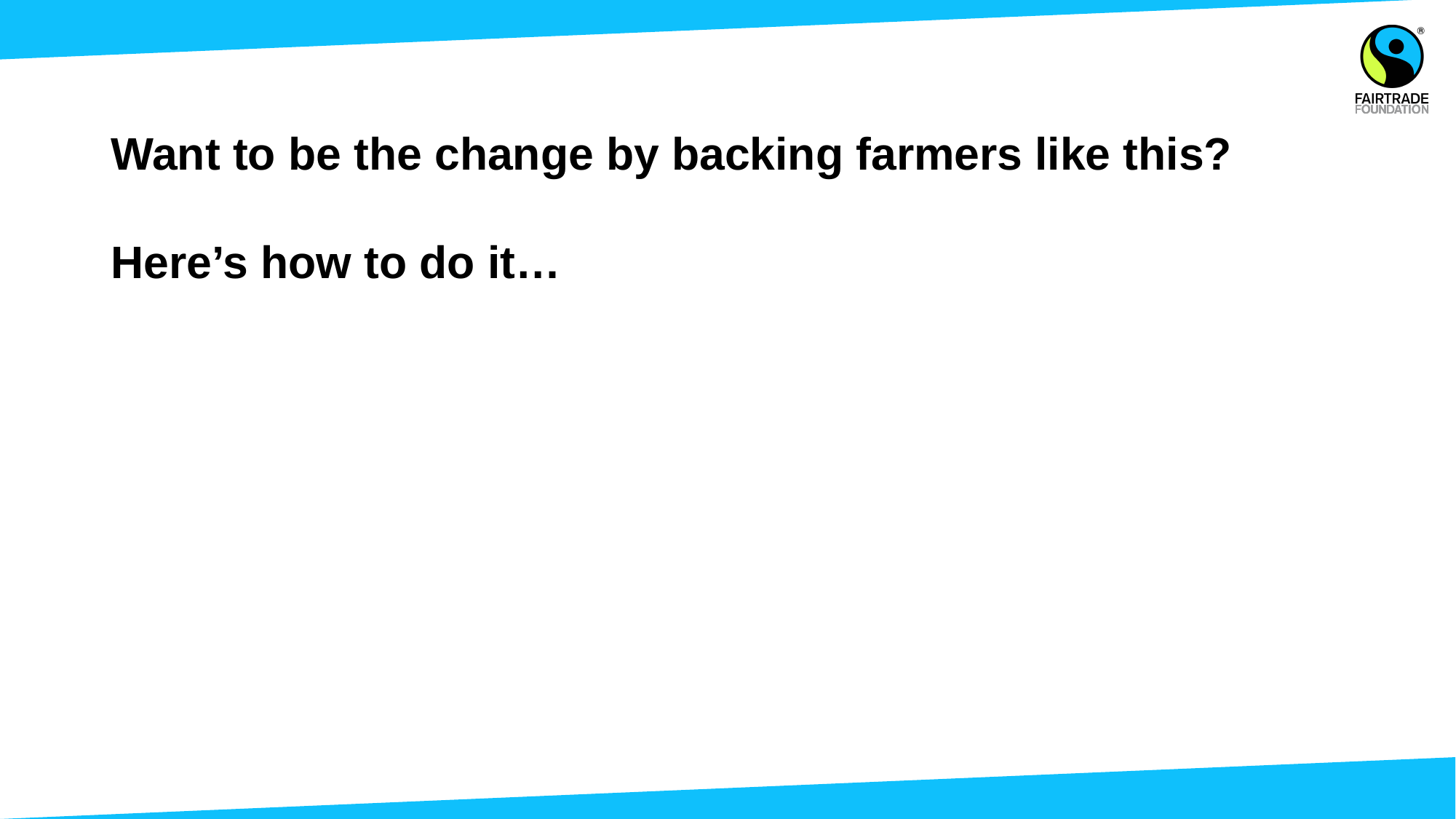

Want to be the change by backing farmers like this?

Here’s how to do it…